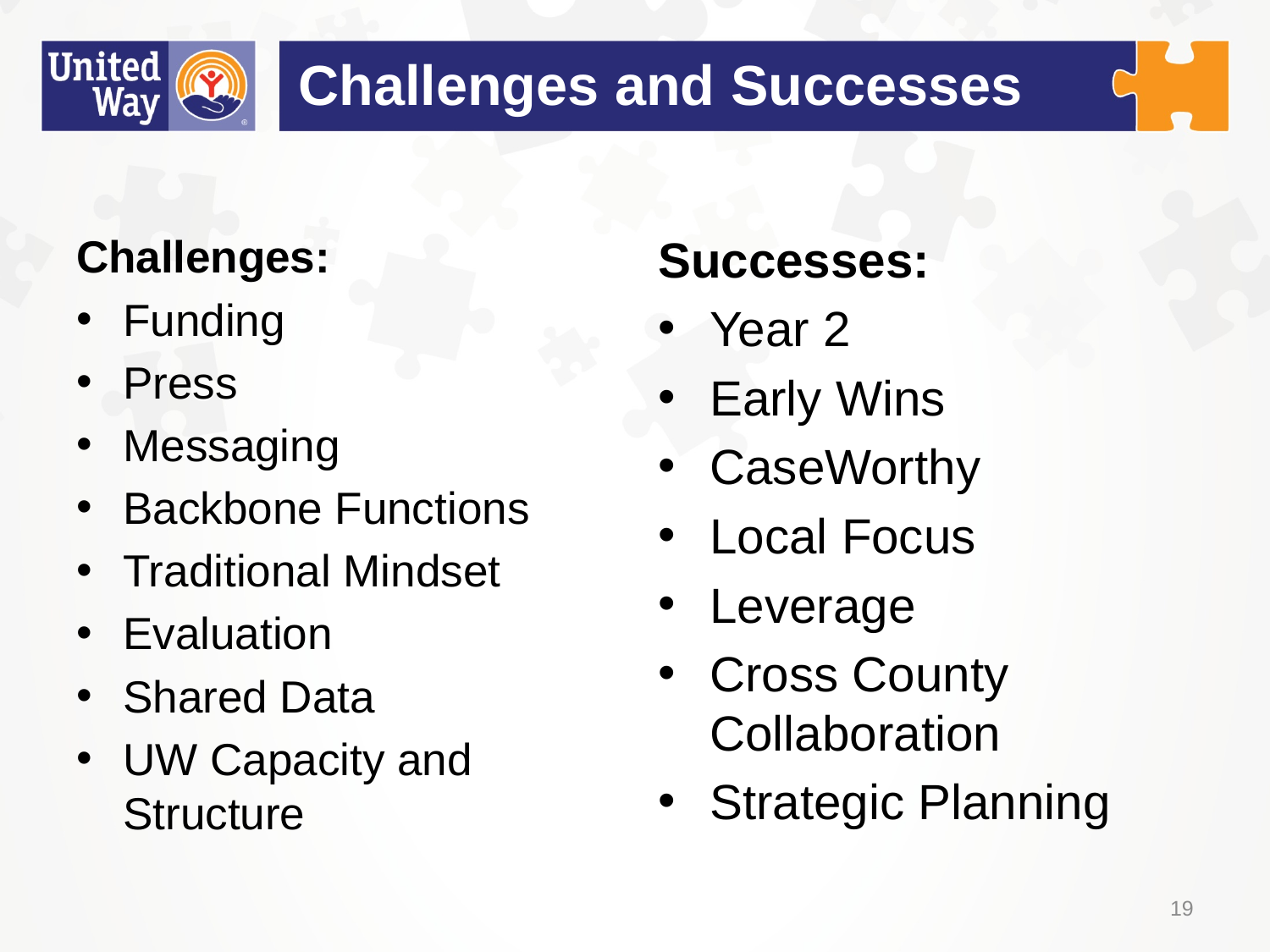

# Challenges and Successes
Challenges:
Funding
Press
Messaging
Backbone Functions
Traditional Mindset
Evaluation
Shared Data
UW Capacity and Structure

Successes:
Year 2
Early Wins
CaseWorthy
Local Focus
Leverage
Cross County Collaboration
Strategic Planning

19